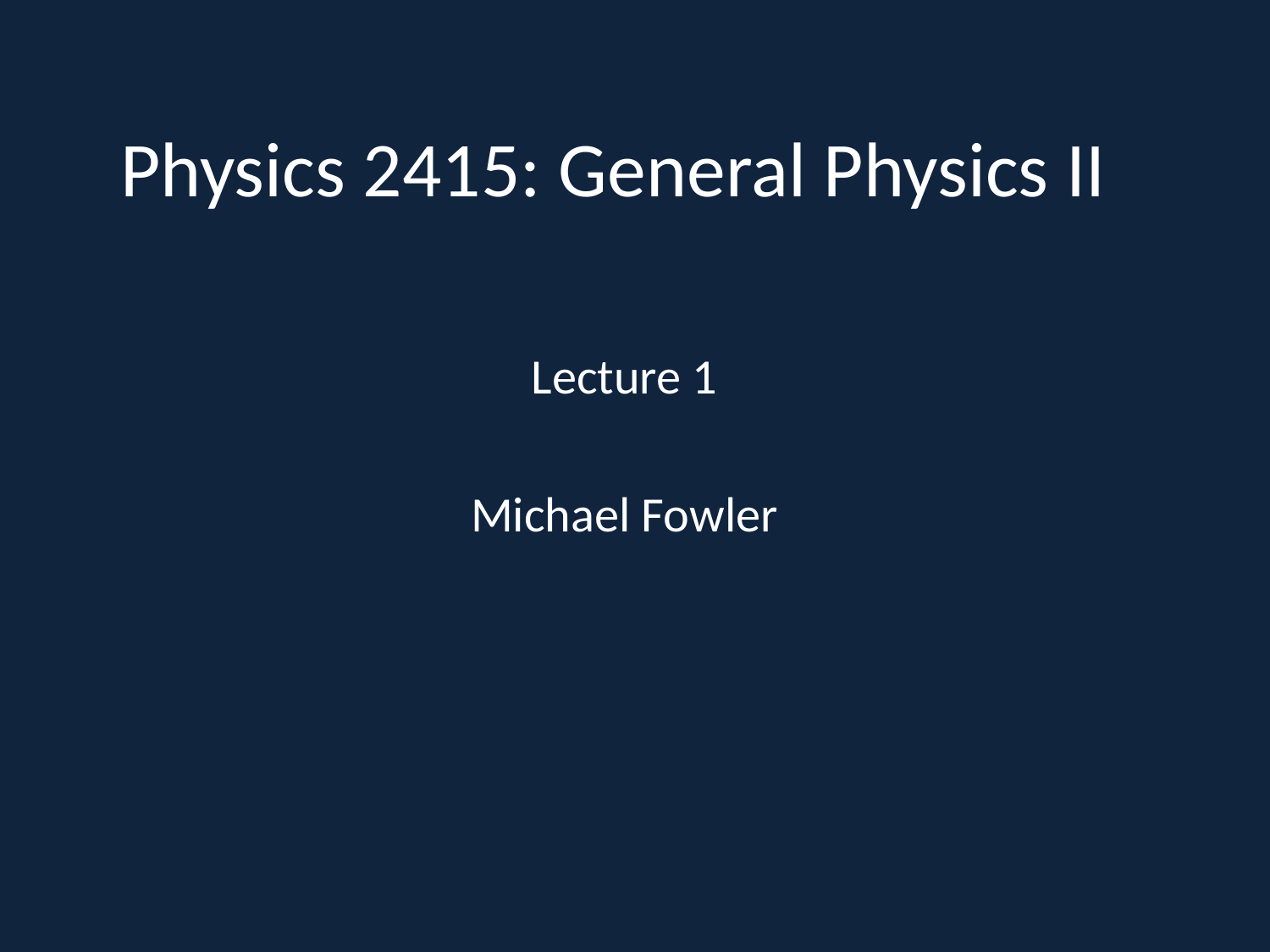

# Physics 2415: General Physics II
Lecture 1

Michael Fowler